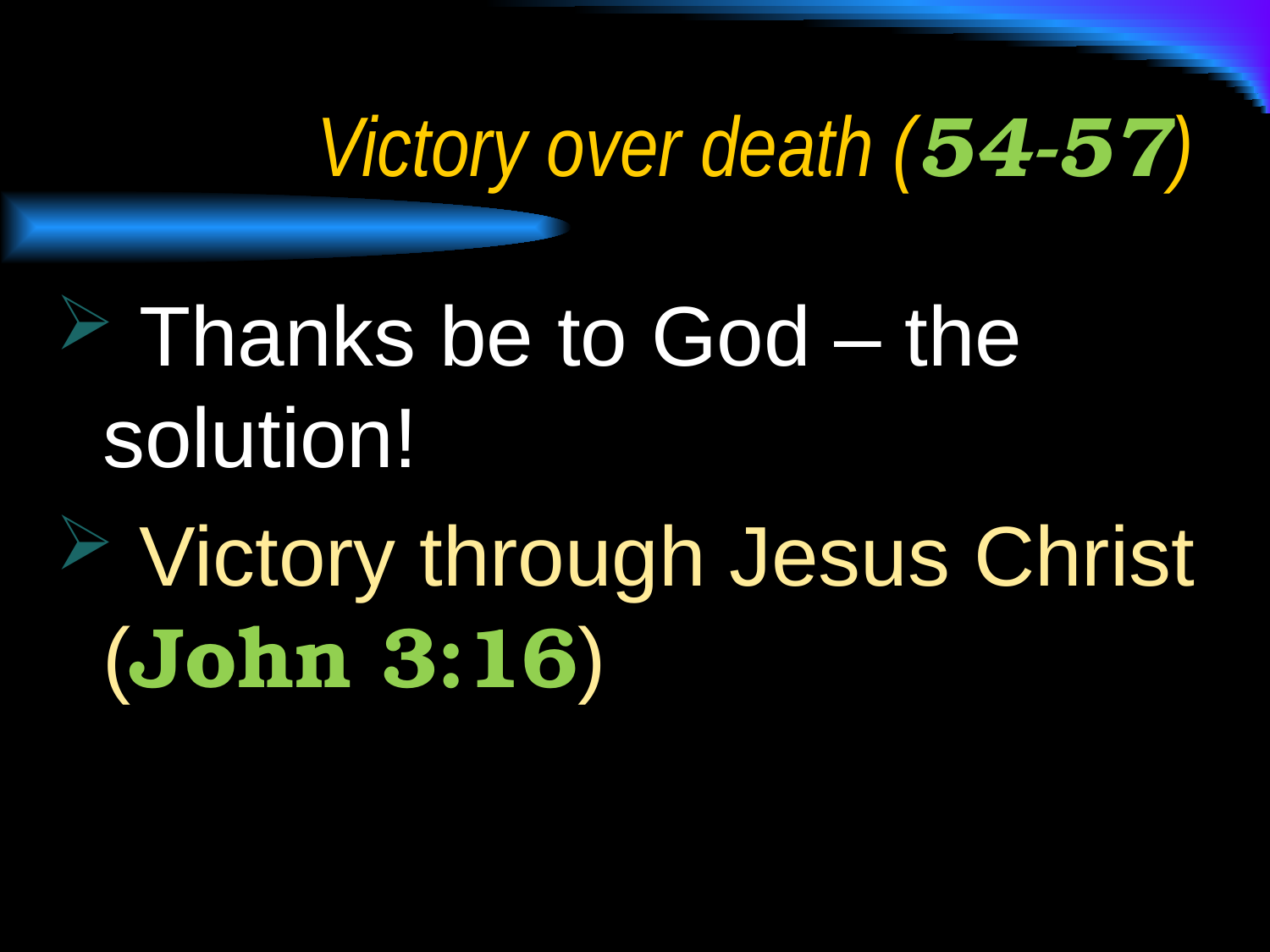

# Victory over death (54-57)
 Thanks be to God – the solution!
 Victory through Jesus Christ (John 3:16)